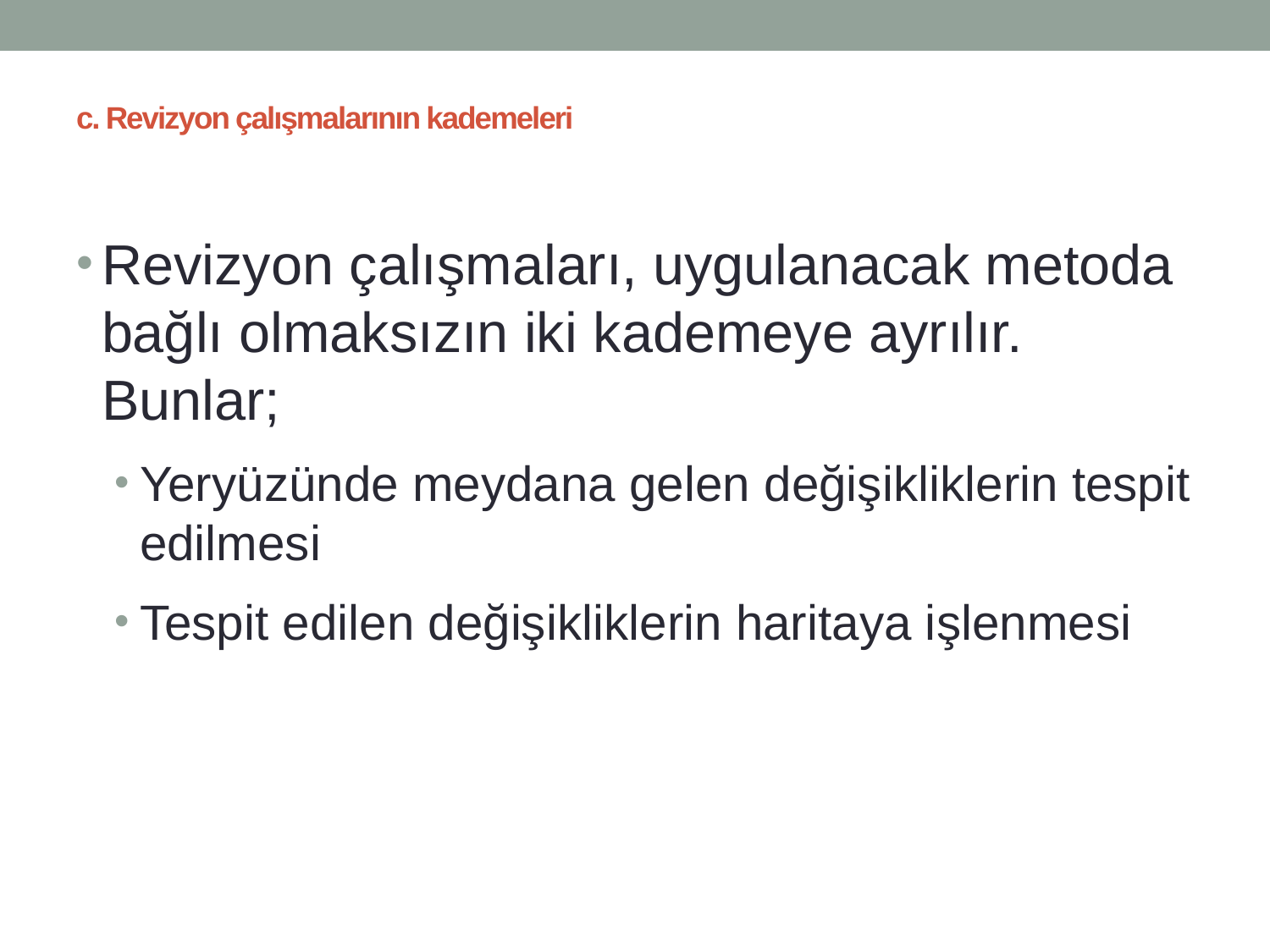

# c. Revizyon çalışmalarının kademeleri
Revizyon çalışmaları, uygulanacak metoda bağlı olmaksızın iki kademeye ayrılır. Bunlar;
Yeryüzünde meydana gelen değişikliklerin tespit edilmesi
Tespit edilen değişikliklerin haritaya işlenmesi